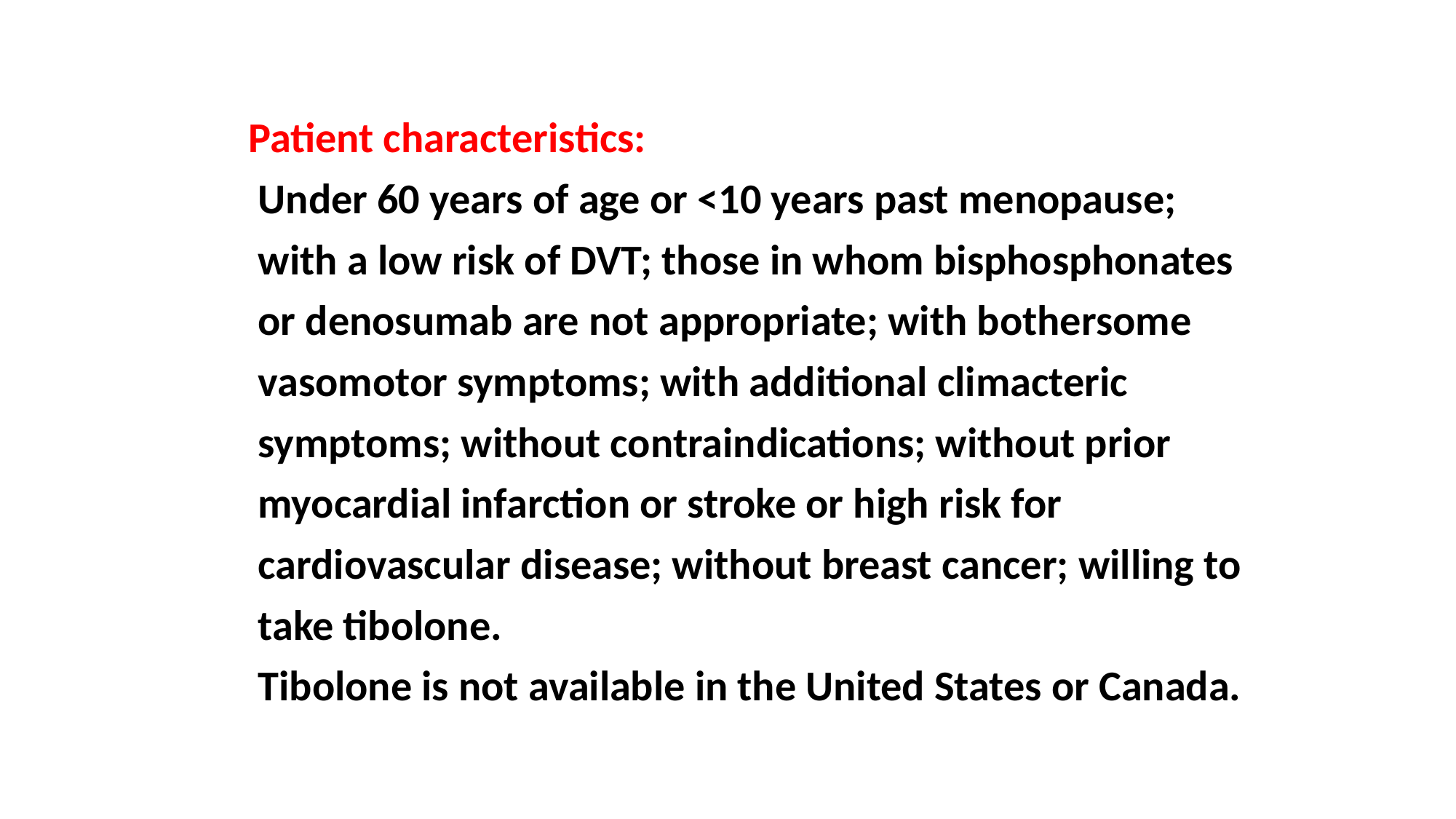

Patient characteristics:
 Under 60 years of age or <10 years past menopause;
 with a low risk of DVT; those in whom bisphosphonates
 or denosumab are not appropriate; with bothersome
 vasomotor symptoms; with additional climacteric
 symptoms; without contraindications; without prior
 myocardial infarction or stroke or high risk for
 cardiovascular disease; without breast cancer; willing to
 take tibolone.
 Tibolone is not available in the United States or Canada.